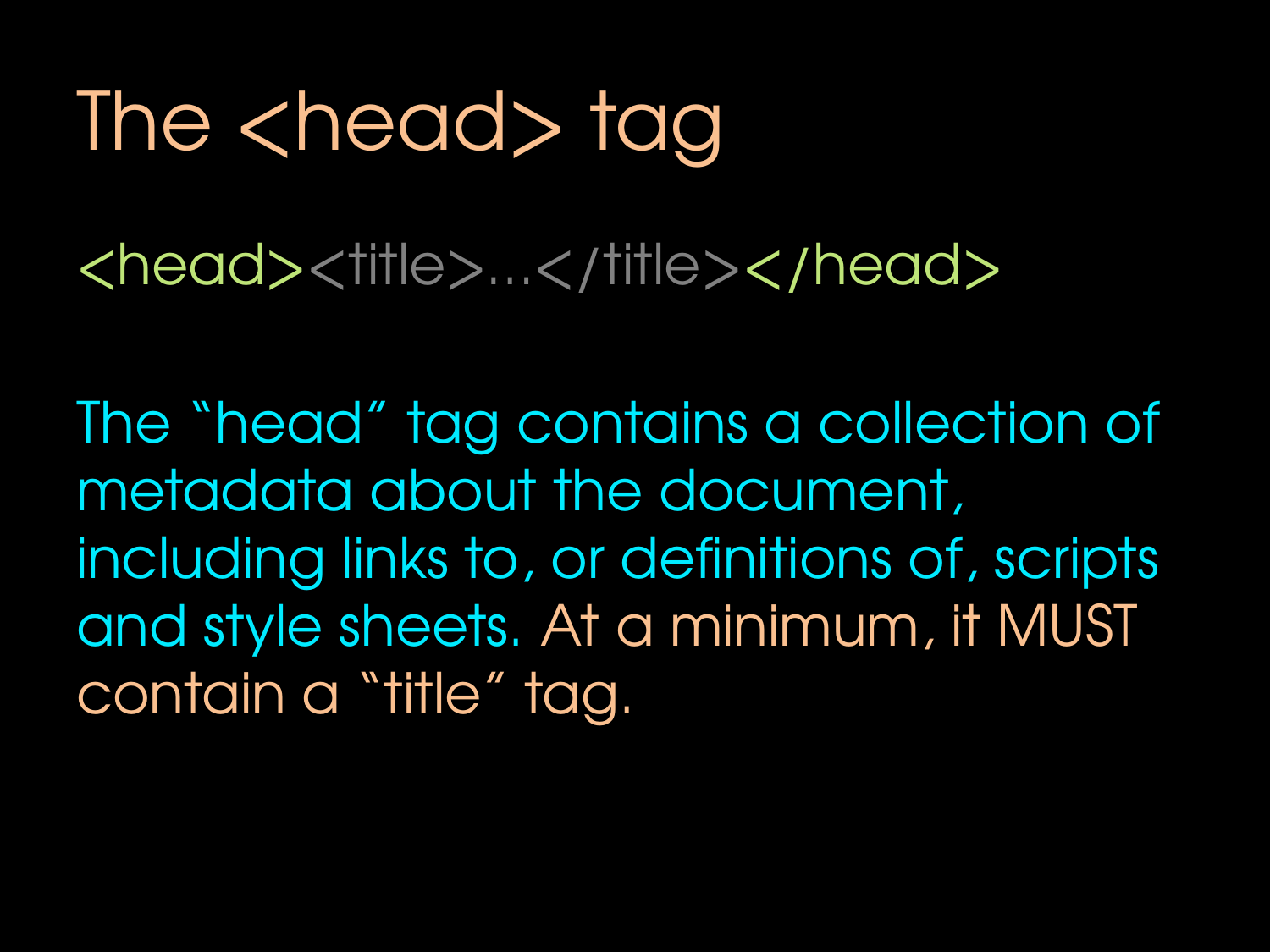

# The <head> tag
<head><title>…</title></head>

The “head” tag contains a collection of metadata about the document, including links to, or definitions of, scripts and style sheets. At a minimum, it MUST contain a “title” tag.